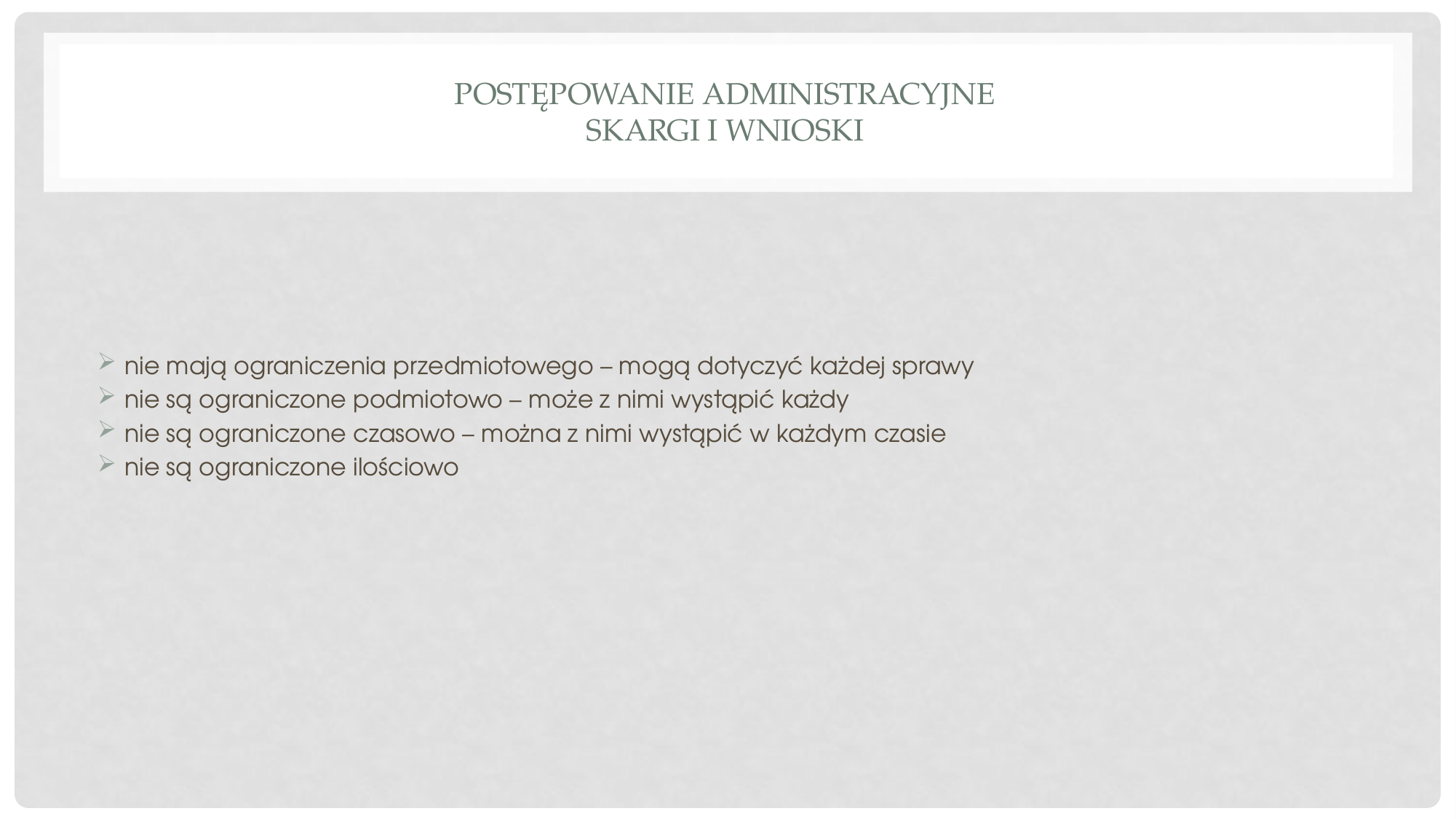

# Postępowanie administracyjne Skargi i wnioski

nie mają ograniczenia przedmiotowego – mogą dotyczyć każdej sprawy
nie są ograniczone podmiotowo – może z nimi wystąpić każdy
nie są ograniczone czasowo – można z nimi wystąpić w każdym czasie
nie są ograniczone ilościowo